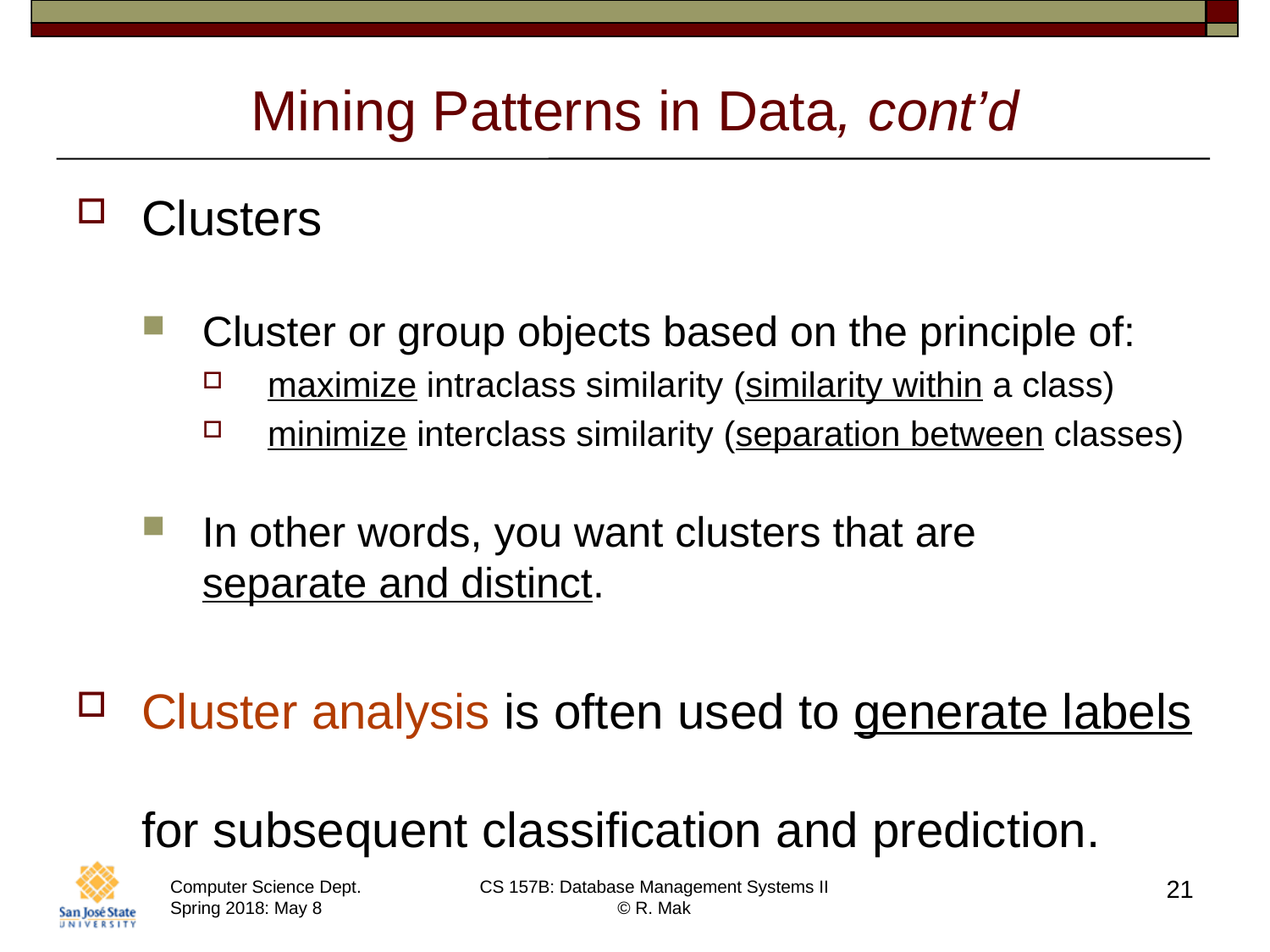

# Mining Patterns in Data, cont’d
Clusters

Cluster or group objects based on the principle of:
maximize intraclass similarity (similarity within a class)
minimize interclass similarity (separation between classes)

In other words, you want clusters that are
separate and distinct.

Cluster analysis is often used to generate labels
for subsequent classification and prediction.
21